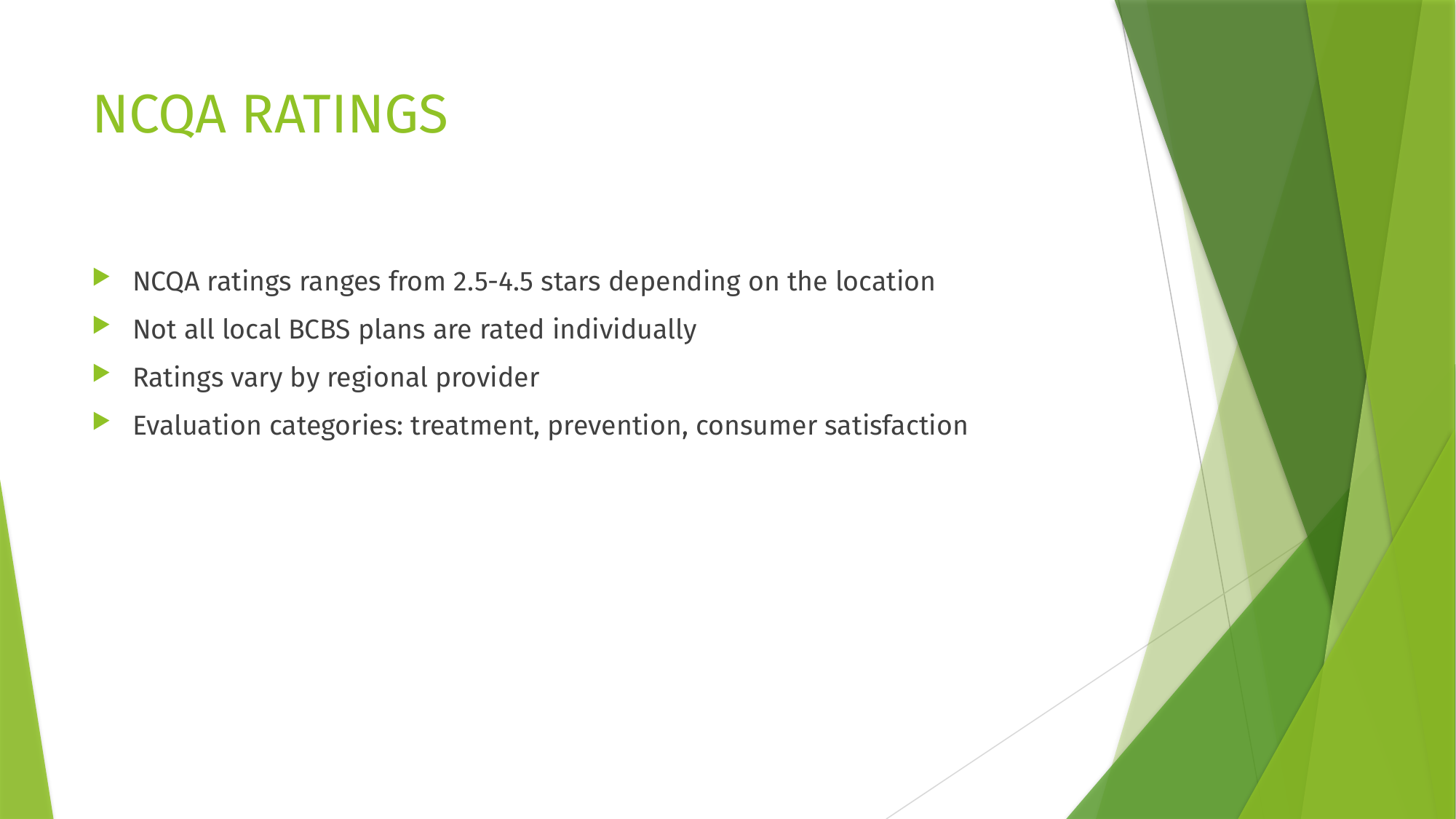

# NCQA RATINGS
NCQA ratings ranges from 2.5-4.5 stars depending on the location
Not all local BCBS plans are rated individually
Ratings vary by regional provider
Evaluation categories: treatment, prevention, consumer satisfaction